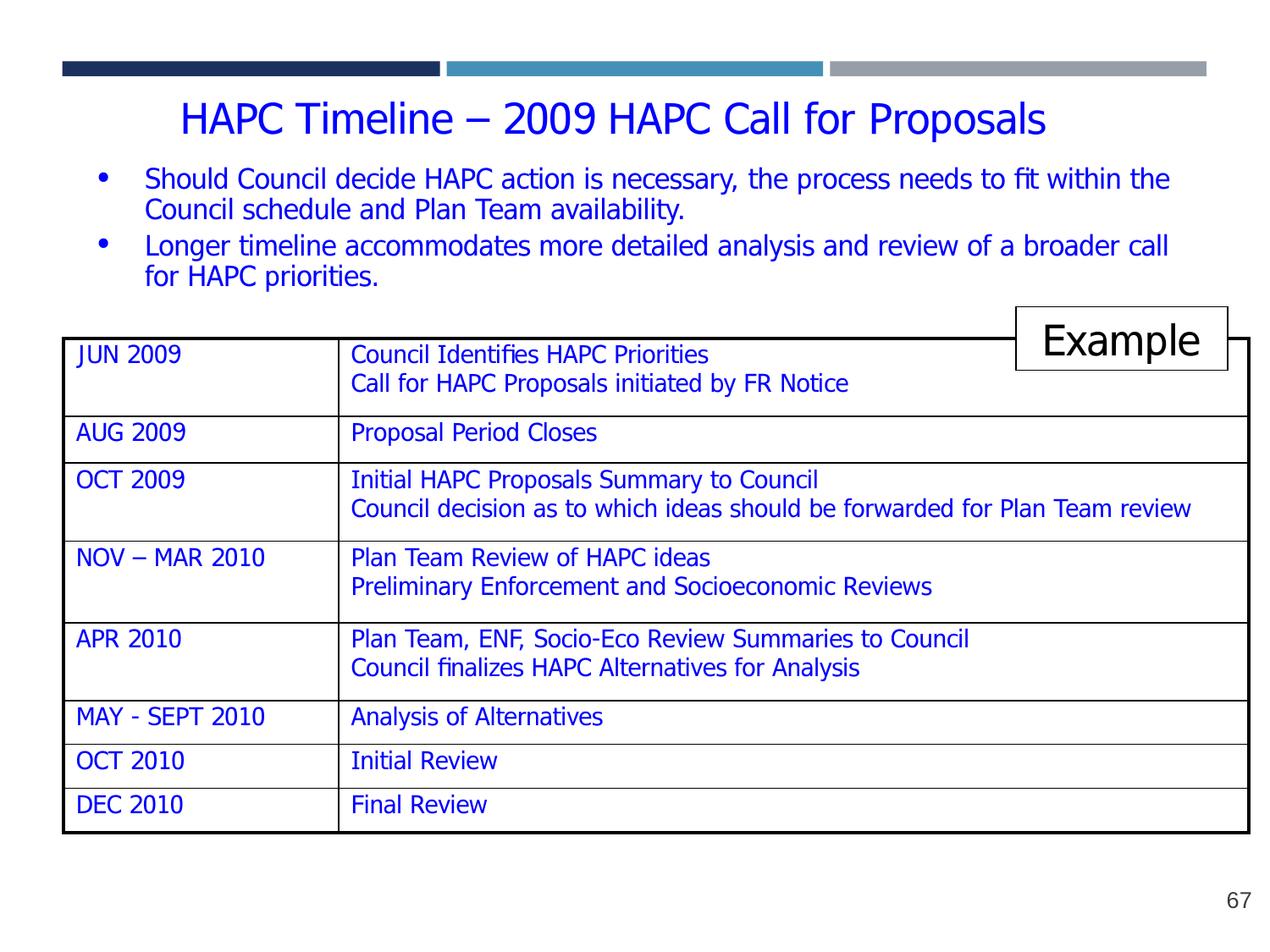

# HAPC Timeline – 2009 HAPC Call for Proposals
Should Council decide HAPC action is necessary, the process needs to fit within the Council schedule and Plan Team availability.
Longer timeline accommodates more detailed analysis and review of a broader call for HAPC priorities.
Example
| JUN 2009 | Council Identifies HAPC Priorities Call for HAPC Proposals initiated by FR Notice |
| --- | --- |
| AUG 2009 | Proposal Period Closes |
| OCT 2009 | Initial HAPC Proposals Summary to Council Council decision as to which ideas should be forwarded for Plan Team review |
| NOV – MAR 2010 | Plan Team Review of HAPC ideas Preliminary Enforcement and Socioeconomic Reviews |
| APR 2010 | Plan Team, ENF, Socio-Eco Review Summaries to Council Council finalizes HAPC Alternatives for Analysis |
| MAY - SEPT 2010 | Analysis of Alternatives |
| OCT 2010 | Initial Review |
| DEC 2010 | Final Review |
67